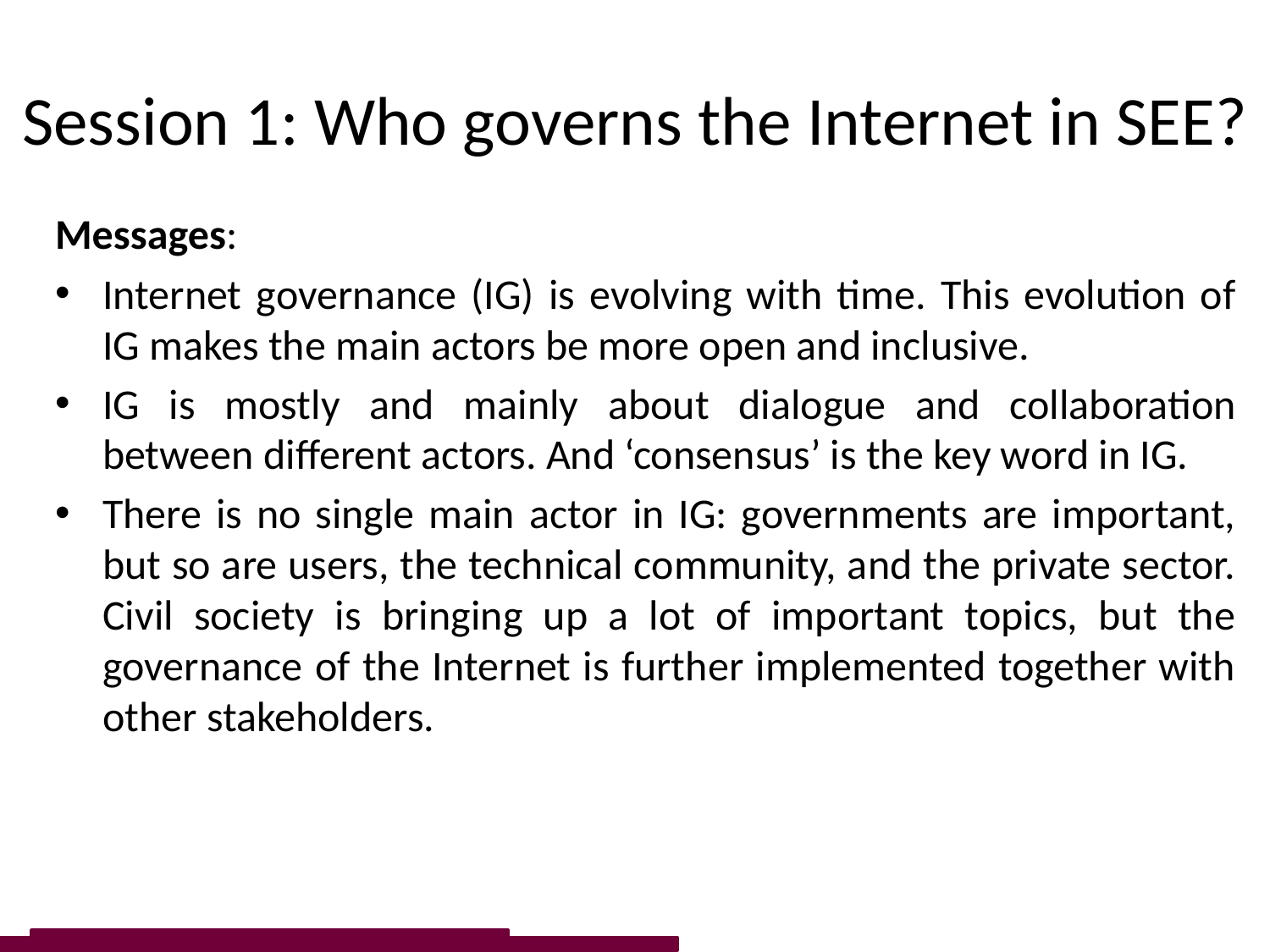

# Session 1: Who governs the Internet in SEE?
Messages:
Internet governance (IG) is evolving with time. This evolution of IG makes the main actors be more open and inclusive.
IG is mostly and mainly about dialogue and collaboration between different actors. And ‘consensus’ is the key word in IG.
There is no single main actor in IG: governments are important, but so are users, the technical community, and the private sector. Civil society is bringing up a lot of important topics, but the governance of the Internet is further implemented together with other stakeholders.